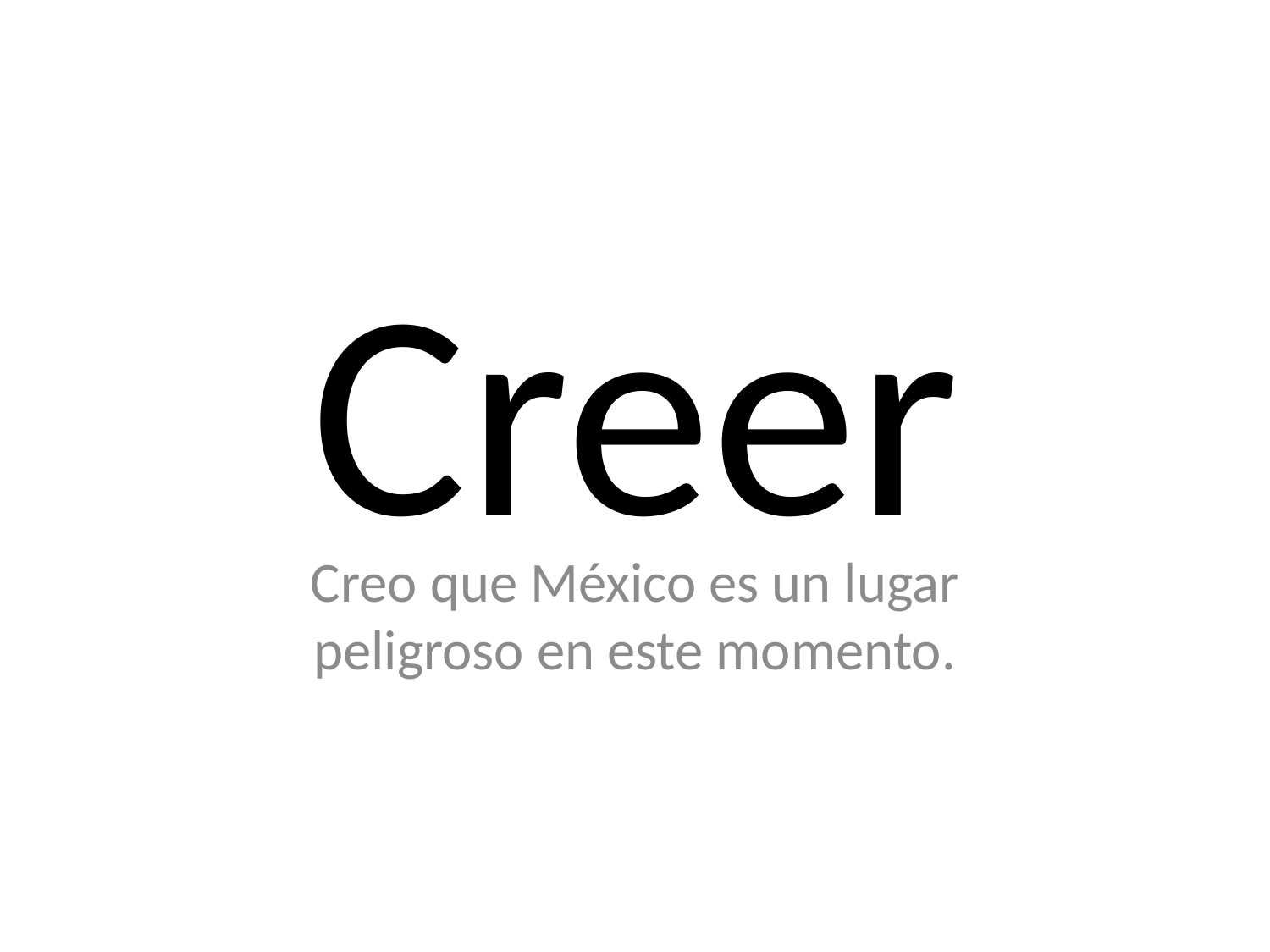

# Creer
Creo que México es un lugar peligroso en este momento.